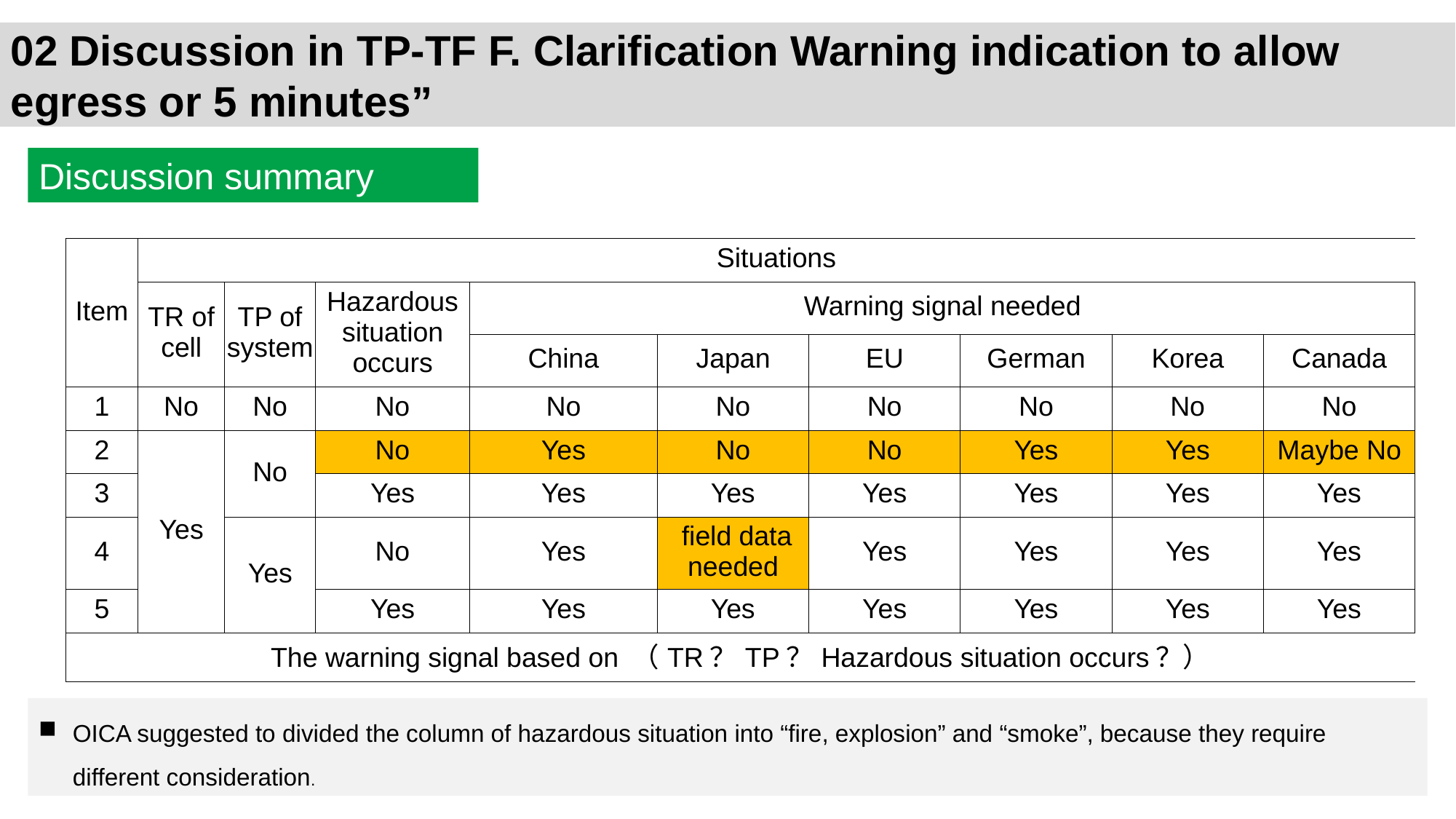

# 02 Discussion in TP-TF F. Clarification Warning indication to allow egress or 5 minutes”
Discussion summary
| Item | Situations |  |  |  |  |  |  |  |  |
| --- | --- | --- | --- | --- | --- | --- | --- | --- | --- |
|  | TR of cell | TP of system | Hazardous situation occurs | Warning signal needed |  |  |  |  |  |
|  |  |  |  | China | Japan | EU | German | Korea | Canada |
| 1 | No | No | No | No | No | No | No | No | No |
| 2 | Yes | No | No | Yes | No | No | Yes | Yes | Maybe No |
| 3 |  |  | Yes | Yes | Yes | Yes | Yes | Yes | Yes |
| 4 |  | Yes | No | Yes | field data needed | Yes | Yes | Yes | Yes |
| 5 |  |  | Yes | Yes | Yes | Yes | Yes | Yes | Yes |
| The warning signal based on （TR？TP？Hazardous situation occurs？） |  |  |  |  |  |  |  |  |  |
OICA suggested to divided the column of hazardous situation into “fire, explosion” and “smoke”, because they require different consideration.